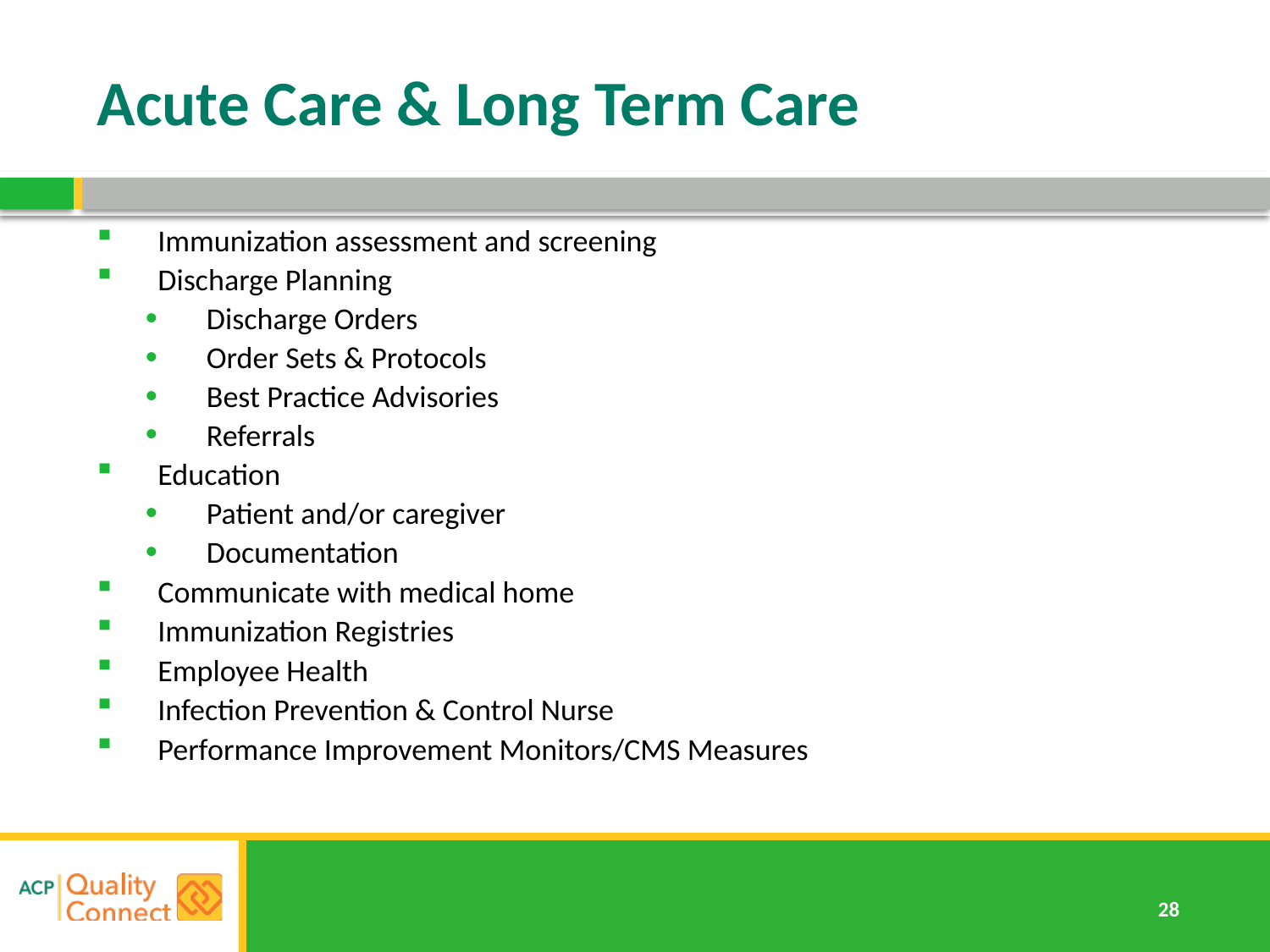

# Acute Care & Long Term Care
Immunization assessment and screening
Discharge Planning
Discharge Orders
Order Sets & Protocols
Best Practice Advisories
Referrals
Education
Patient and/or caregiver
Documentation
Communicate with medical home
Immunization Registries
Employee Health
Infection Prevention & Control Nurse
Performance Improvement Monitors/CMS Measures